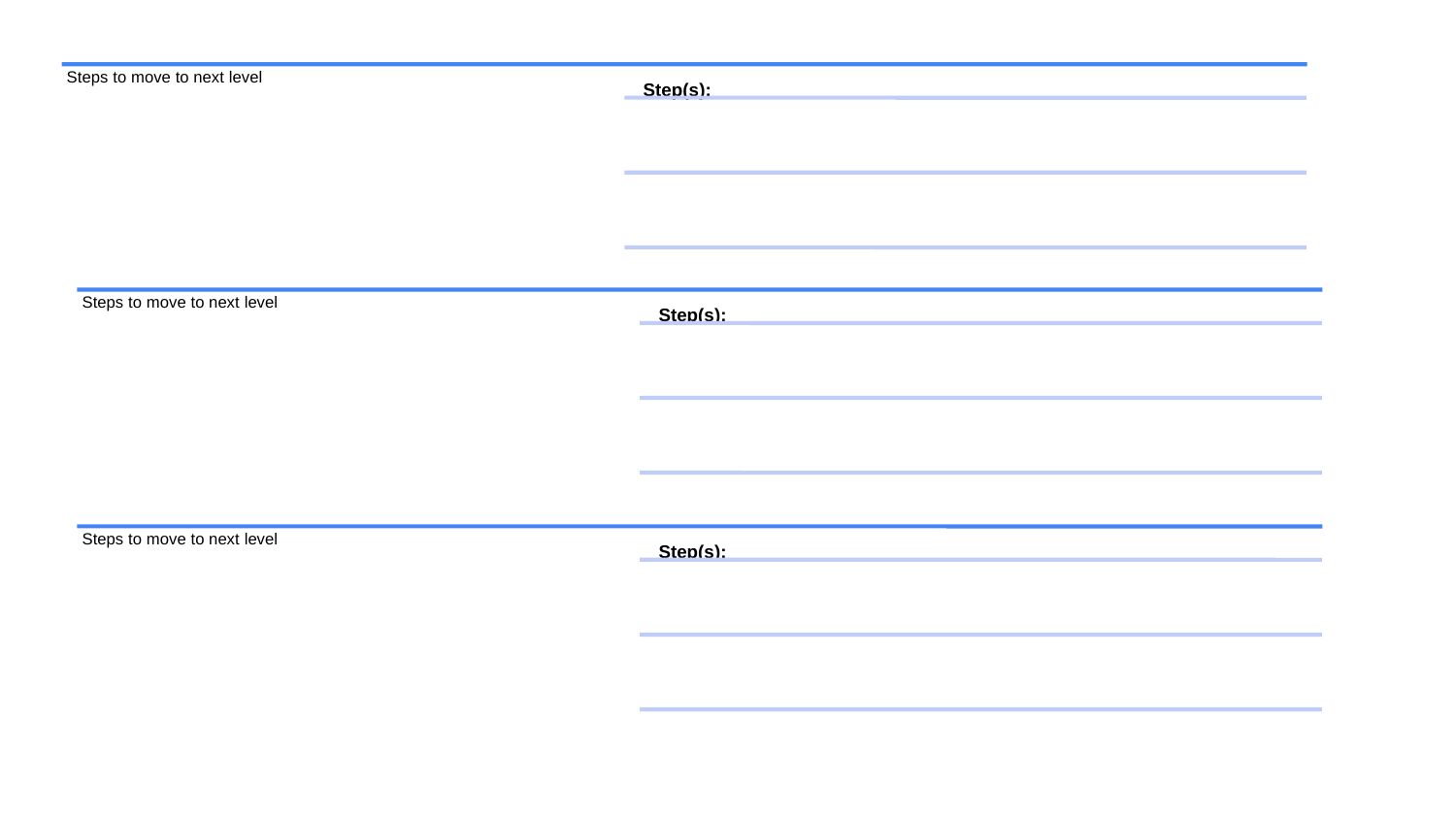

Steps to move to next level
Step(s):

Steps to move to next level
Step(s):

Steps to move to next level
Step(s):